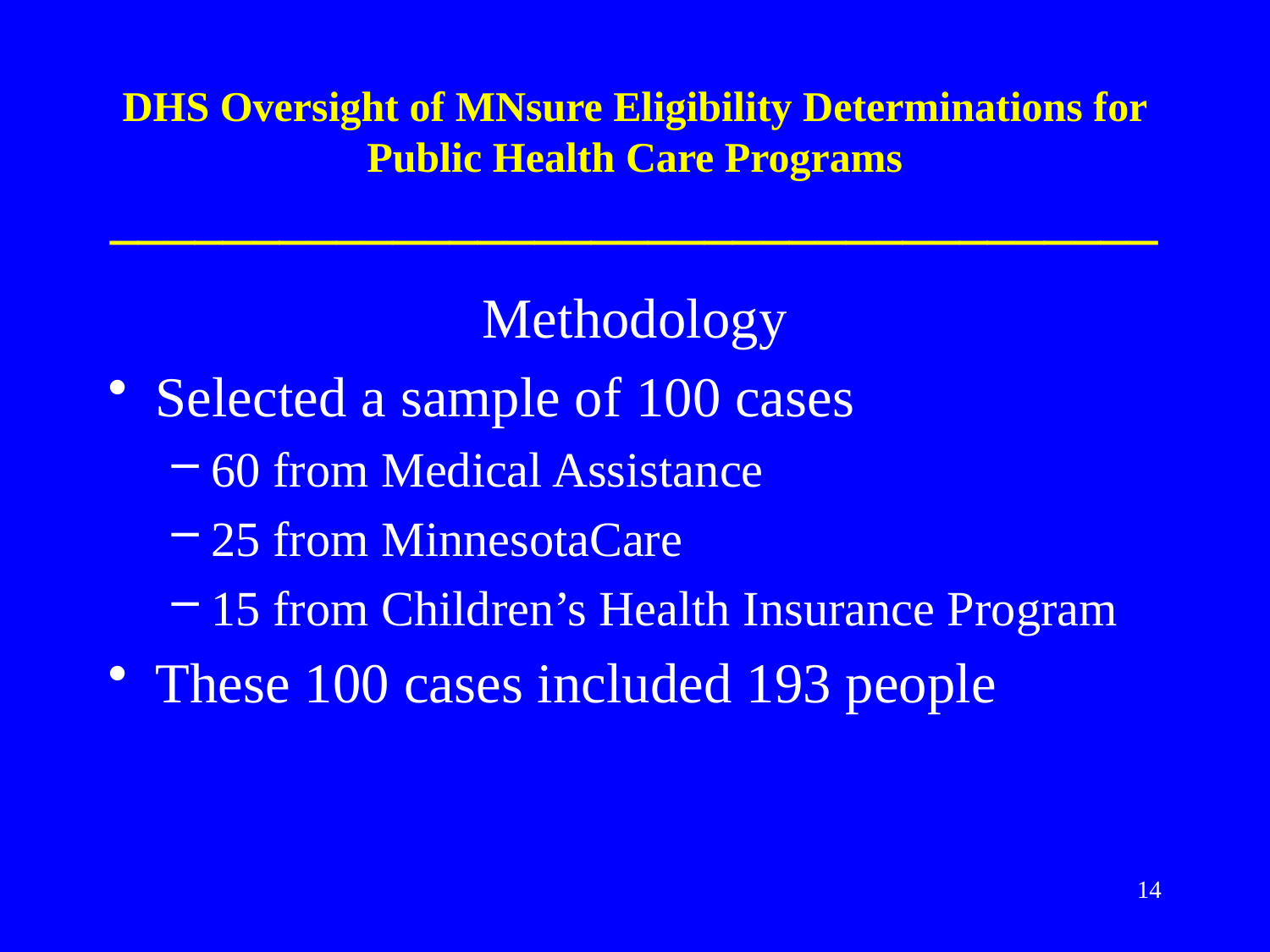

# DHS Oversight of MNsure Eligibility Determinations for Public Health Care Programs _____________________________________
Methodology
Selected a sample of 100 cases
60 from Medical Assistance
25 from MinnesotaCare
15 from Children’s Health Insurance Program
These 100 cases included 193 people
14